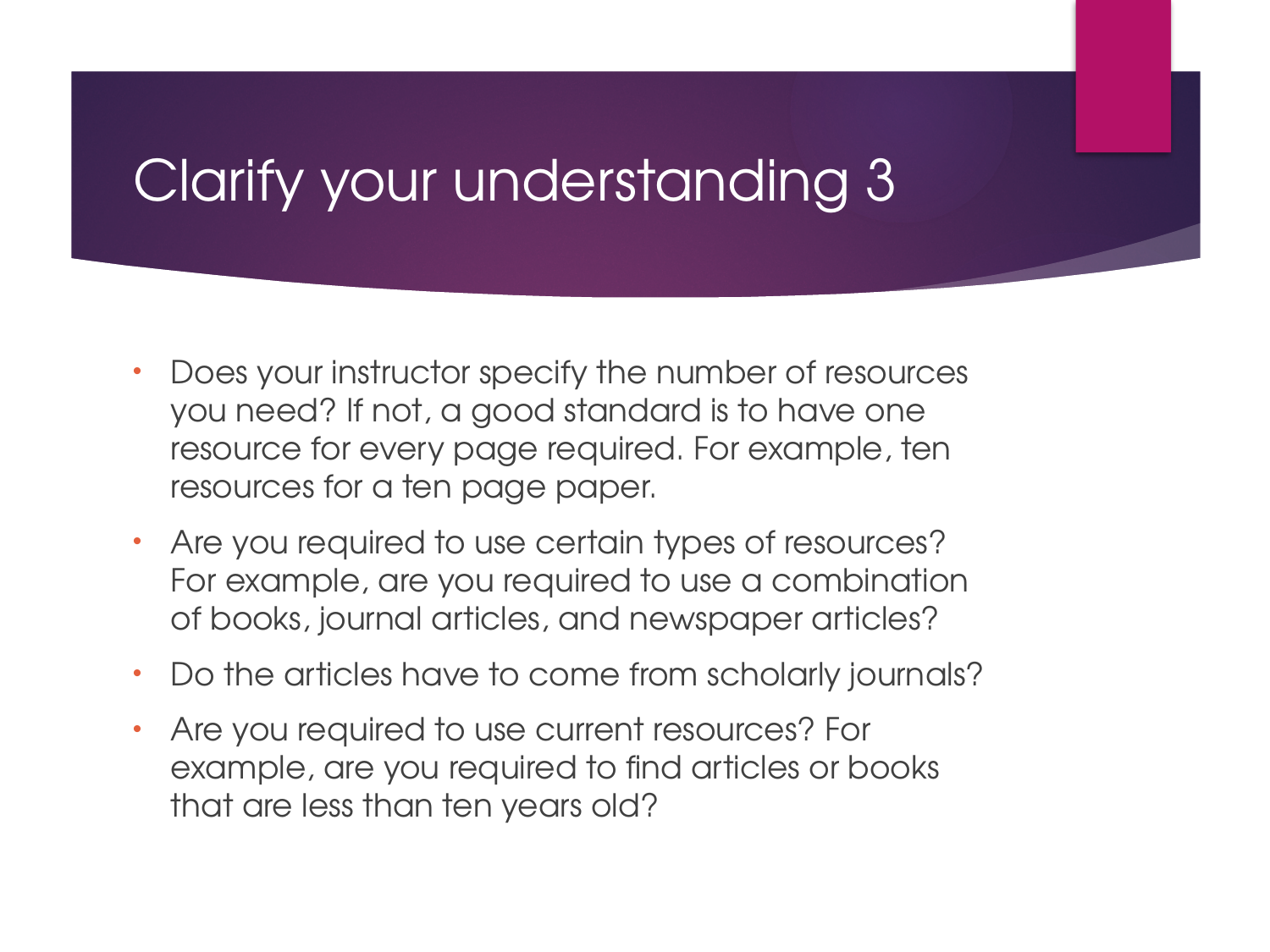

# Clarify your understanding 3
Does your instructor specify the number of resources you need? If not, a good standard is to have one resource for every page required. For example, ten resources for a ten page paper.
Are you required to use certain types of resources? For example, are you required to use a combination of books, journal articles, and newspaper articles?
Do the articles have to come from scholarly journals?
Are you required to use current resources? For example, are you required to find articles or books that are less than ten years old?